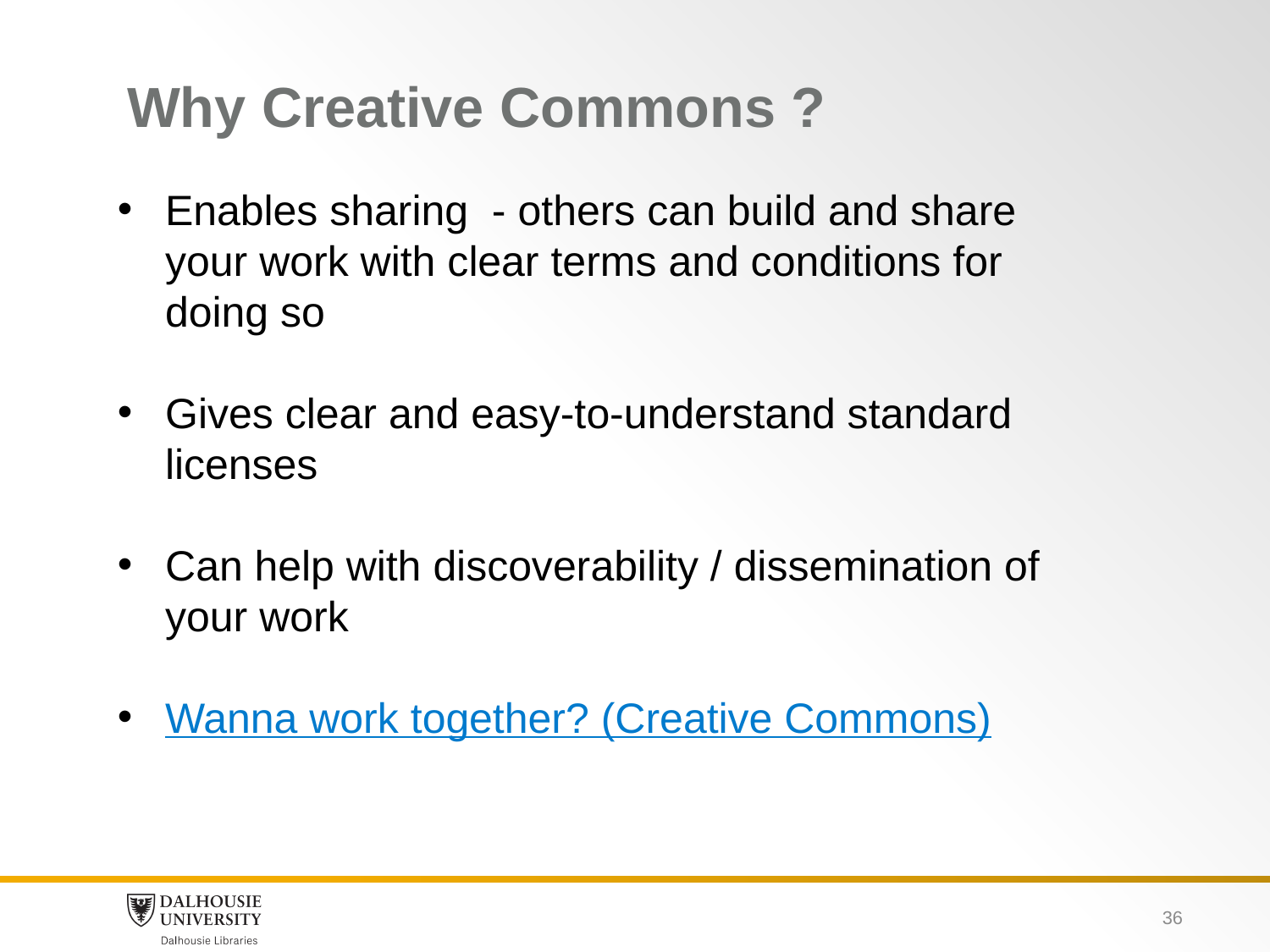

# Why Creative Commons ?
Enables sharing  - others can build and share your work with clear terms and conditions for doing so

Gives clear and easy-to-understand standard licenses

Can help with discoverability / dissemination of your work

Wanna work together? (Creative Commons)

36